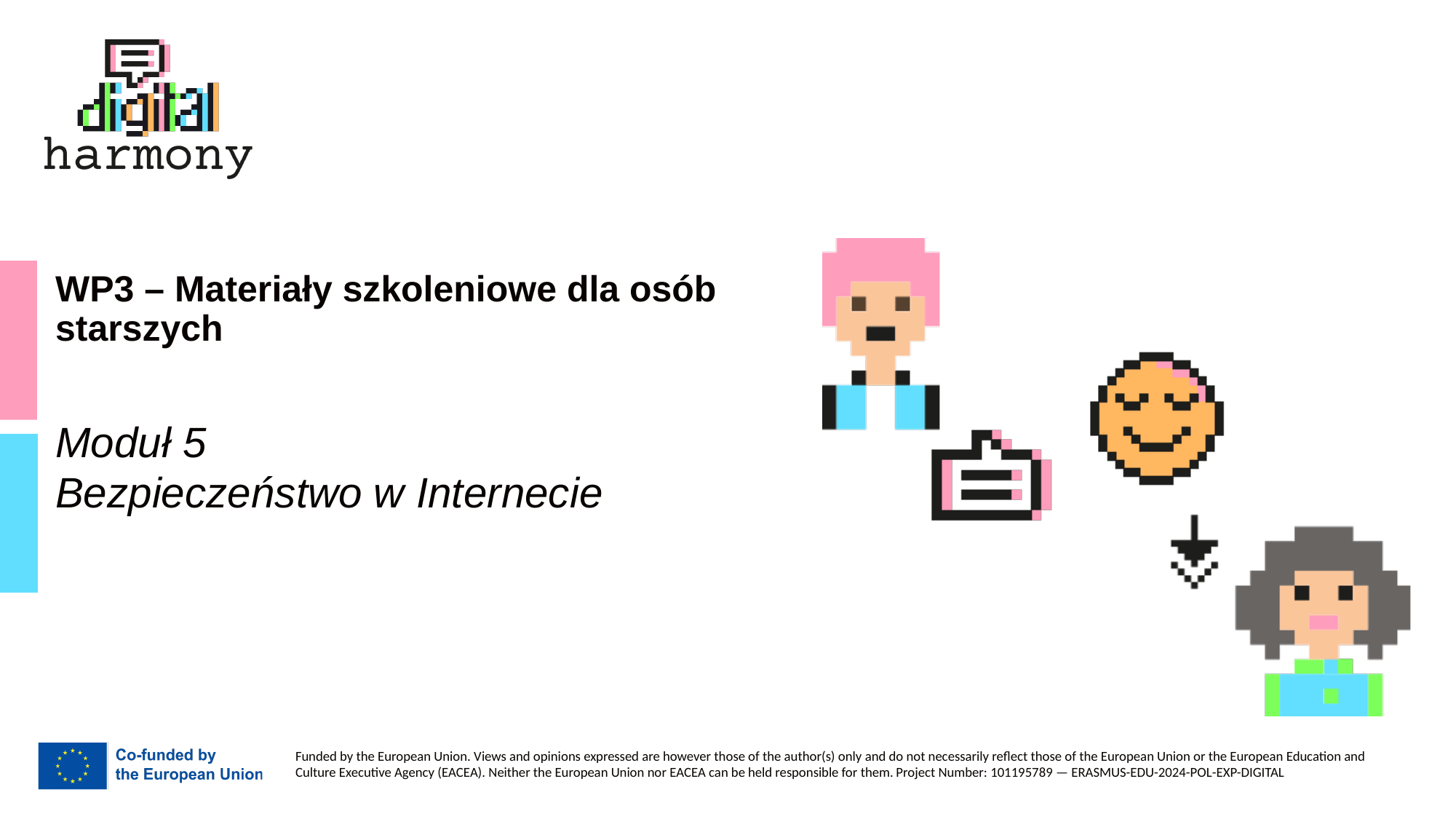

# WP3 – Materiały szkoleniowe dla osób starszych
Moduł 5
Bezpieczeństwo w Internecie